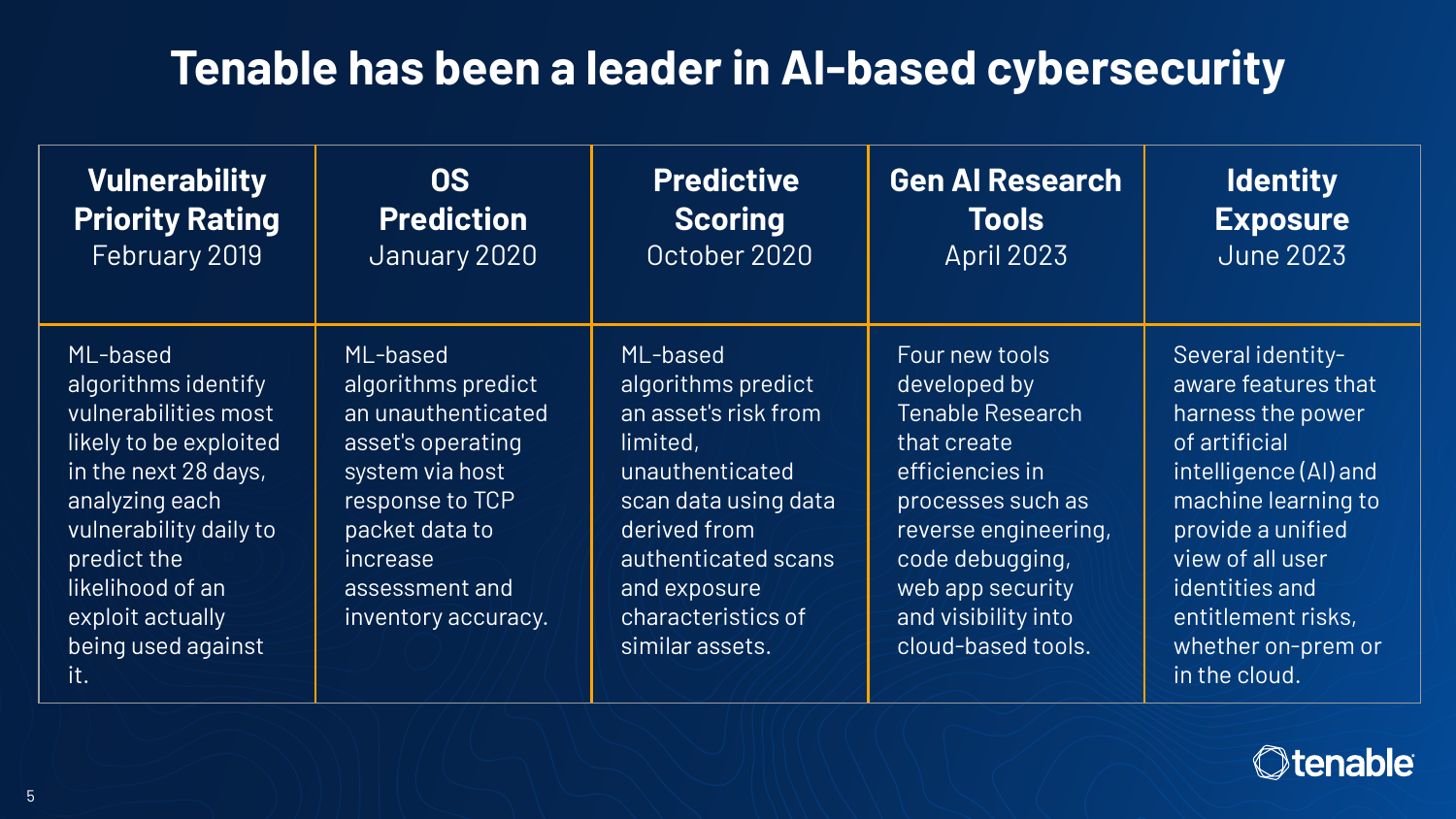

# Tenable has been a leader in AI-based cybersecurity
| Vulnerability Priority Rating February 2019 | OS Prediction January 2020 | Predictive Scoring October 2020 | Gen AI Research Tools April 2023 | Identity Exposure June 2023 |
| --- | --- | --- | --- | --- |
| ML-based algorithms identify vulnerabilities most likely to be exploited in the next 28 days, analyzing each vulnerability daily to predict the likelihood of an exploit actually being used against it. | ML-based algorithms predict an unauthenticated asset's operating system via host response to TCP packet data to increase assessment and inventory accuracy. | ML-based algorithms predict an asset's risk from limited, unauthenticated scan data using data derived from authenticated scans and exposure characteristics of similar assets. | Four new tools developed by Tenable Research that create efficiencies in processes such as reverse engineering, code debugging, web app security and visibility into cloud-based tools. | Several identity-aware features that harness the power of artificial intelligence (AI) and machine learning to provide a unified view of all user identities and entitlement risks, whether on-prem or in the cloud. |
5